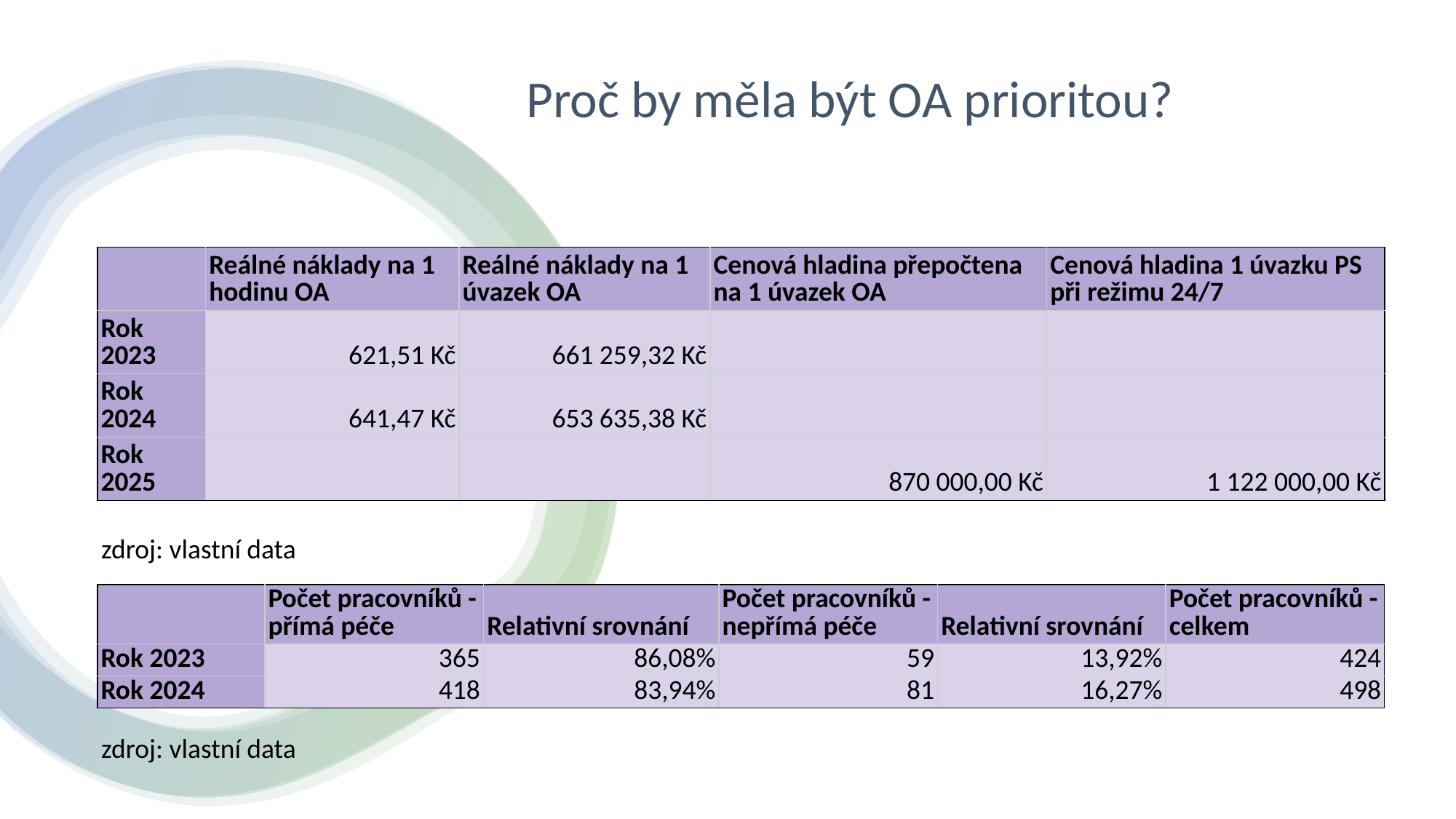

# Proč by měla být OA prioritou?
|  | Reálné náklady na 1 hodinu OA | Reálné náklady na 1 úvazek OA | Cenová hladina přepočtena na 1 úvazek OA | Cenová hladina 1 úvazku PS při režimu 24/7 |
| --- | --- | --- | --- | --- |
| Rok 2023 | 621,51 Kč | 661 259,32 Kč |  |  |
| Rok 2024 | 641,47 Kč | 653 635,38 Kč |  |  |
| Rok 2025 |  |  | 870 000,00 Kč | 1 122 000,00 Kč |
zdroj: vlastní data
|  | Počet pracovníků - přímá péče | Relativní srovnání | Počet pracovníků - nepřímá péče | Relativní srovnání | Počet pracovníků - celkem |
| --- | --- | --- | --- | --- | --- |
| Rok 2023 | 365 | 86,08% | 59 | 13,92% | 424 |
| Rok 2024 | 418 | 83,94% | 81 | 16,27% | 498 |
zdroj: vlastní data